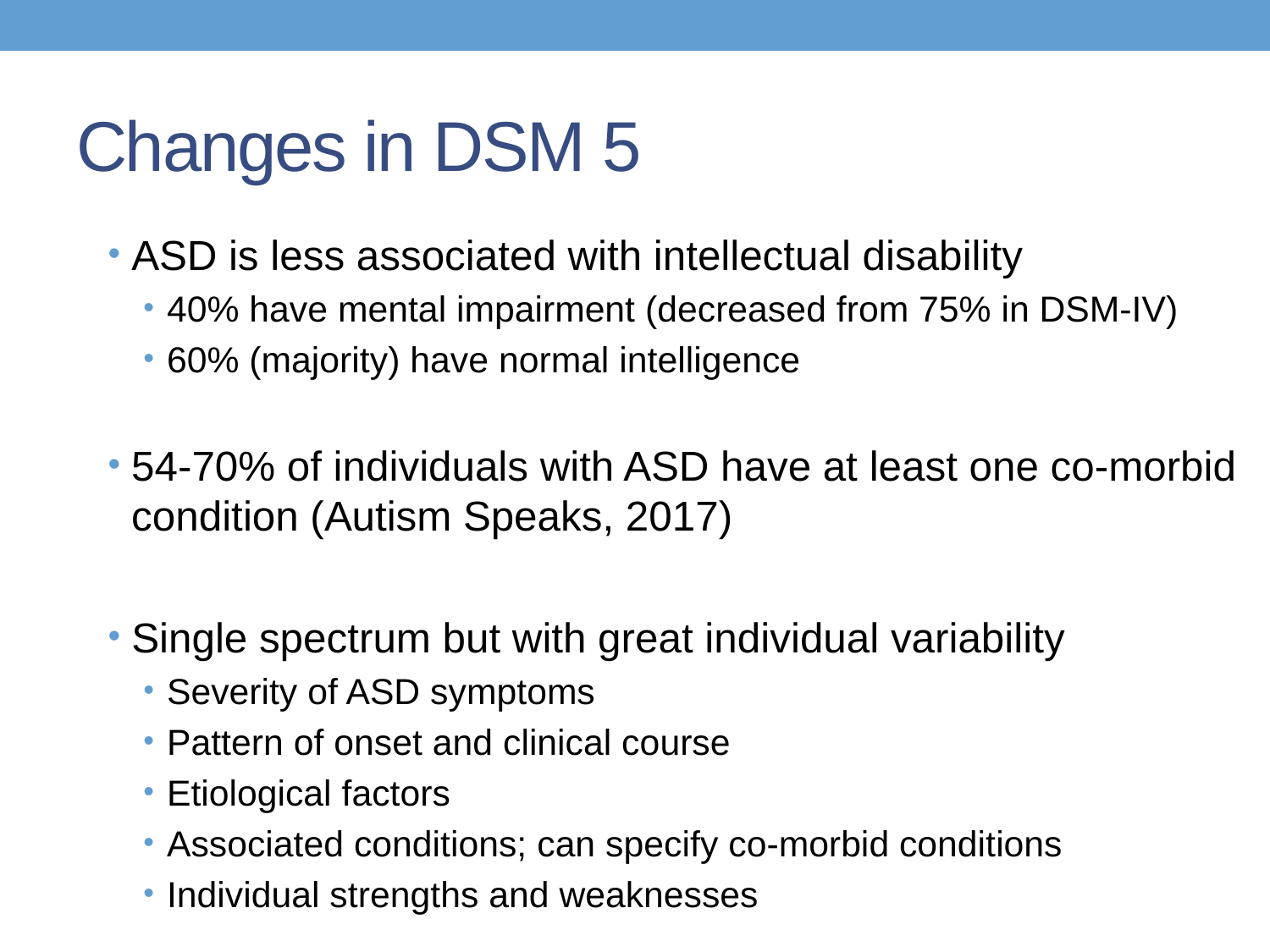

# Changes in DSM 5
ASD is less associated with intellectual disability
40% have mental impairment (decreased from 75% in DSM-IV)
60% (majority) have normal intelligence

54-70% of individuals with ASD have at least one co-morbid condition (Autism Speaks, 2017)

Single spectrum but with great individual variability
Severity of ASD symptoms
Pattern of onset and clinical course
Etiological factors
Associated conditions; can specify co-morbid conditions
Individual strengths and weaknesses